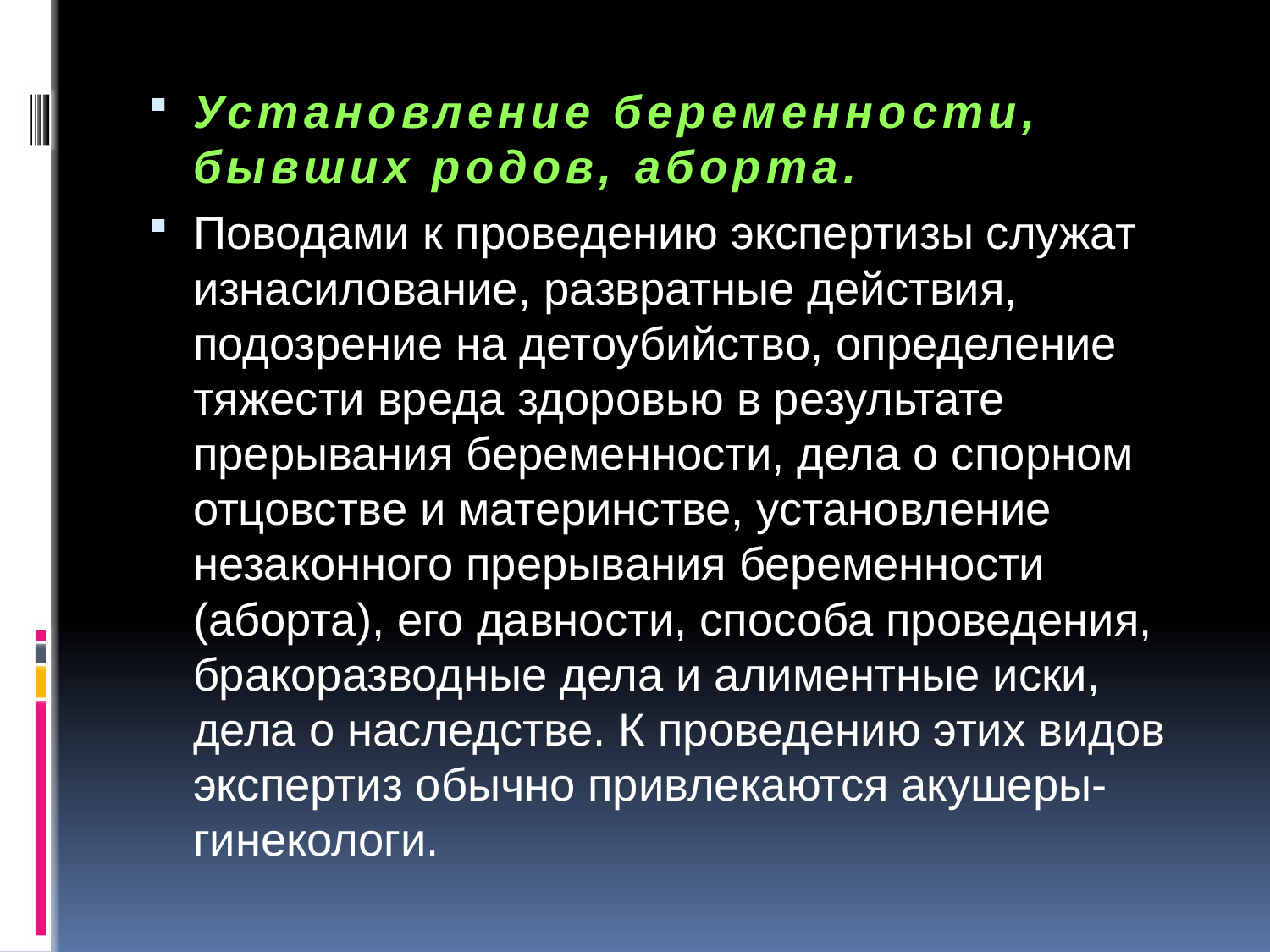

Установление беременности, бывших родов, аборта.
Поводами к проведению экспертизы служат изнасилование, развратные действия, подозрение на детоубийство, определение тяжести вреда здоровью в результате прерывания беременности, дела о спорном отцовстве и материнстве, установление незаконного прерывания беременности (аборта), его давности, способа проведения, бракоразводные дела и алиментные иски, дела о наследстве. К проведению этих видов экспертиз обычно привлекаются акушеры-гинекологи.